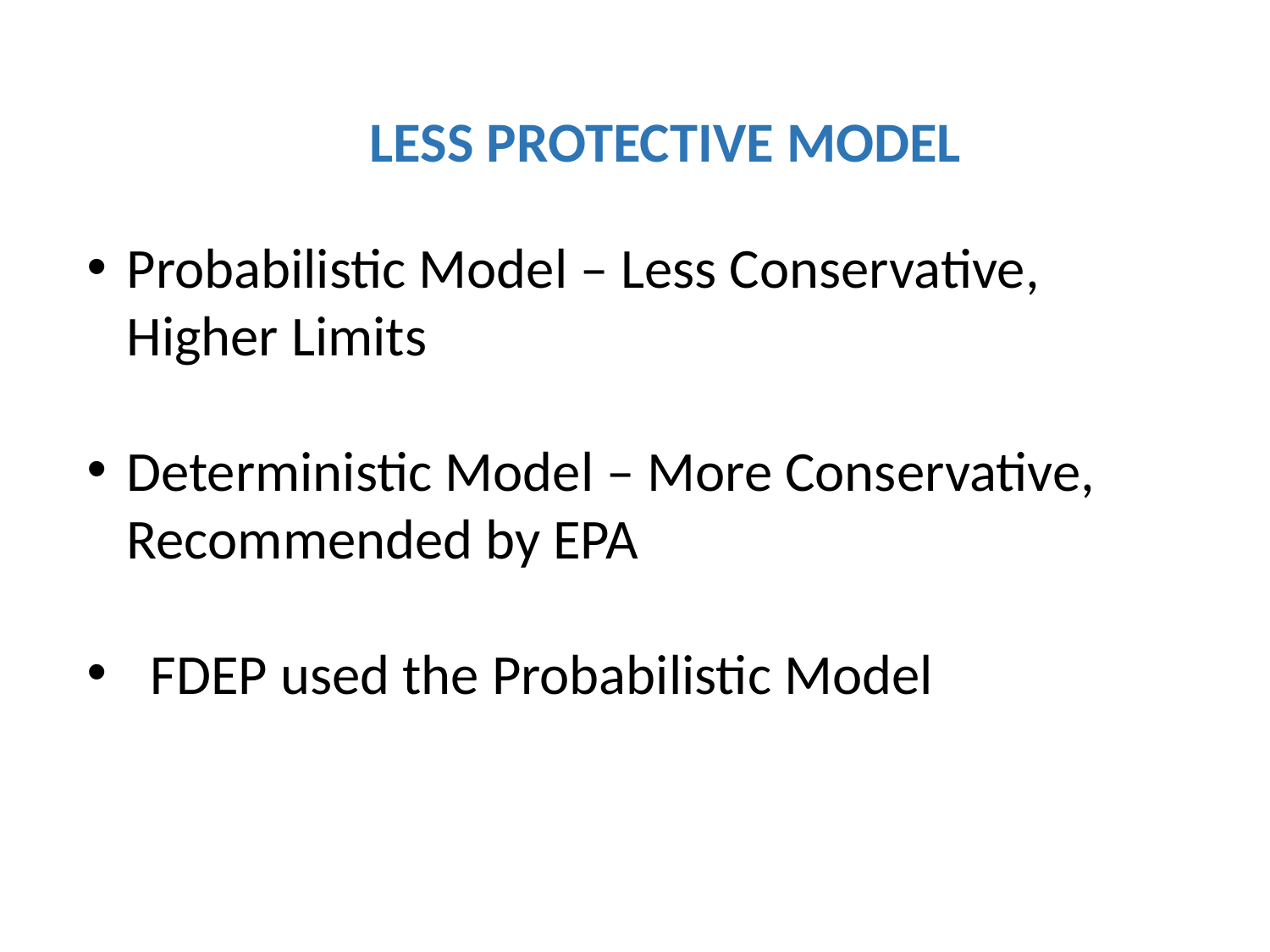

LESS PROTECTIVE MODEL

Probabilistic Model – Less Conservative, Higher Limits

Deterministic Model – More Conservative, Recommended by EPA

FDEP used the Probabilistic Model